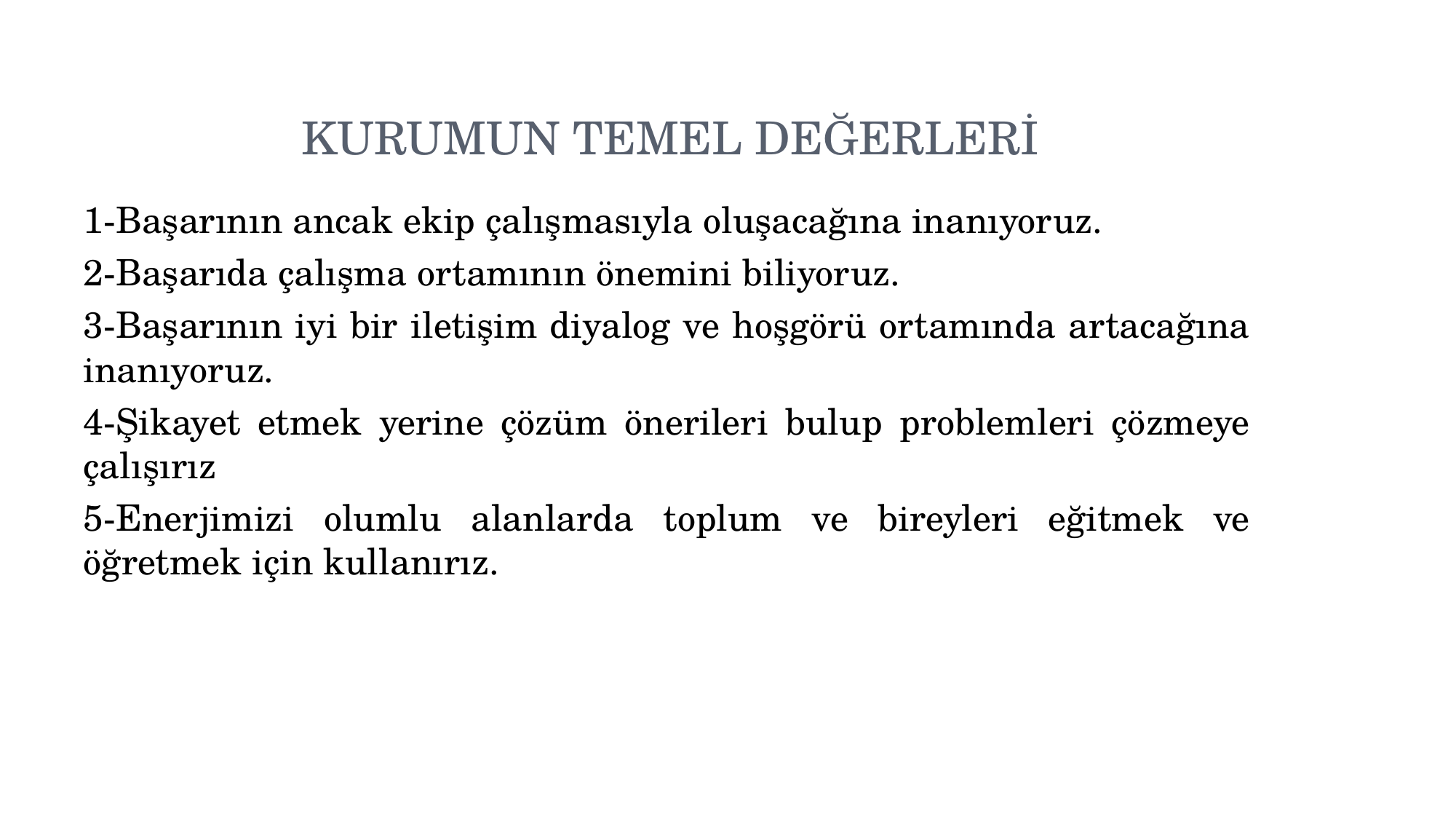

# Kurumun temel değerleri
1-Başarının ancak ekip çalışmasıyla oluşacağına inanıyoruz.
2-Başarıda çalışma ortamının önemini biliyoruz.
3-Başarının iyi bir iletişim diyalog ve hoşgörü ortamında artacağına inanıyoruz.
4-Şikayet etmek yerine çözüm önerileri bulup problemleri çözmeye çalışırız
5-Enerjimizi olumlu alanlarda toplum ve bireyleri eğitmek ve öğretmek için kullanırız.